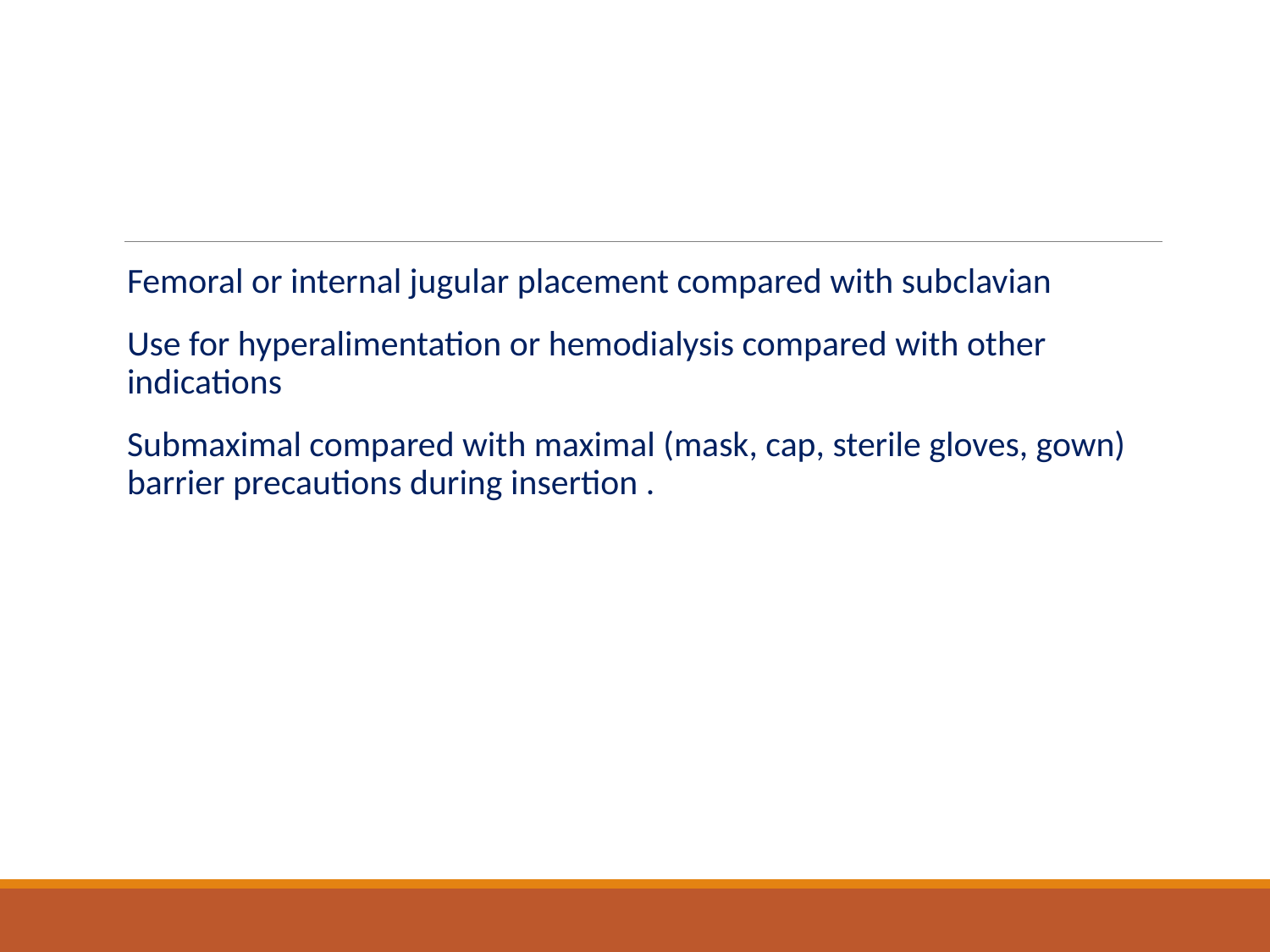

#
Femoral or internal jugular placement compared with subclavian
Use for hyperalimentation or hemodialysis compared with other indications
Submaximal compared with maximal (mask, cap, sterile gloves, gown) barrier precautions during insertion .